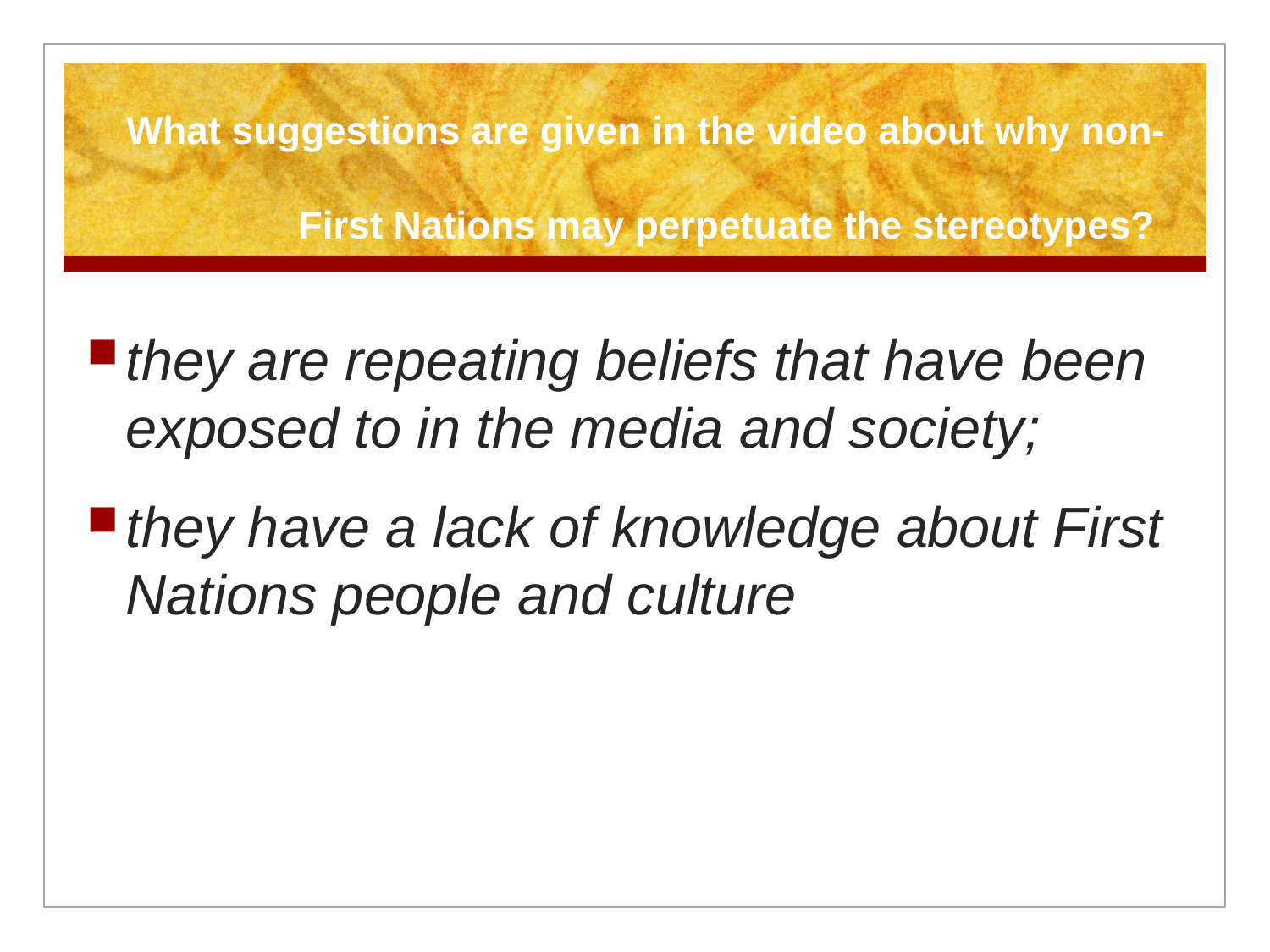

# What suggestions are given in the video about why non-First Nations may perpetuate the stereotypes?
they are repeating beliefs that have been exposed to in the media and society;
they have a lack of knowledge about First Nations people and culture